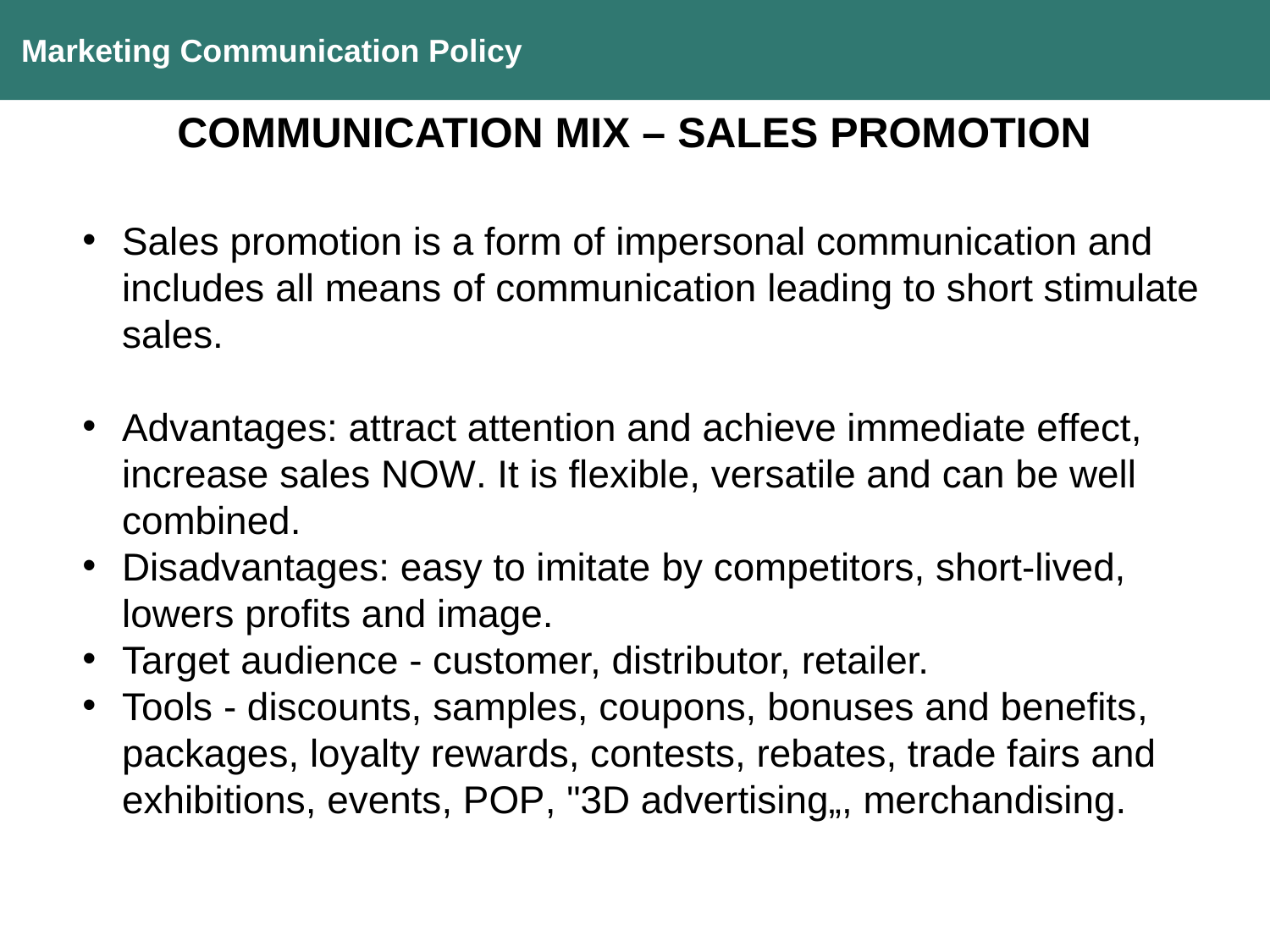

Marketing Communication Policy
COMMUNICATION MIX – SALES PROMOTION
Sales promotion is a form of impersonal communication and includes all means of communication leading to short stimulate sales.

Advantages: attract attention and achieve immediate effect, increase sales NOW. It is flexible, versatile and can be well combined.
Disadvantages: easy to imitate by competitors, short-lived, lowers profits and image.
Target audience - customer, distributor, retailer.
Tools - discounts, samples, coupons, bonuses and benefits, packages, loyalty rewards, contests, rebates, trade fairs and exhibitions, events, POP, "3D advertising„, merchandising.